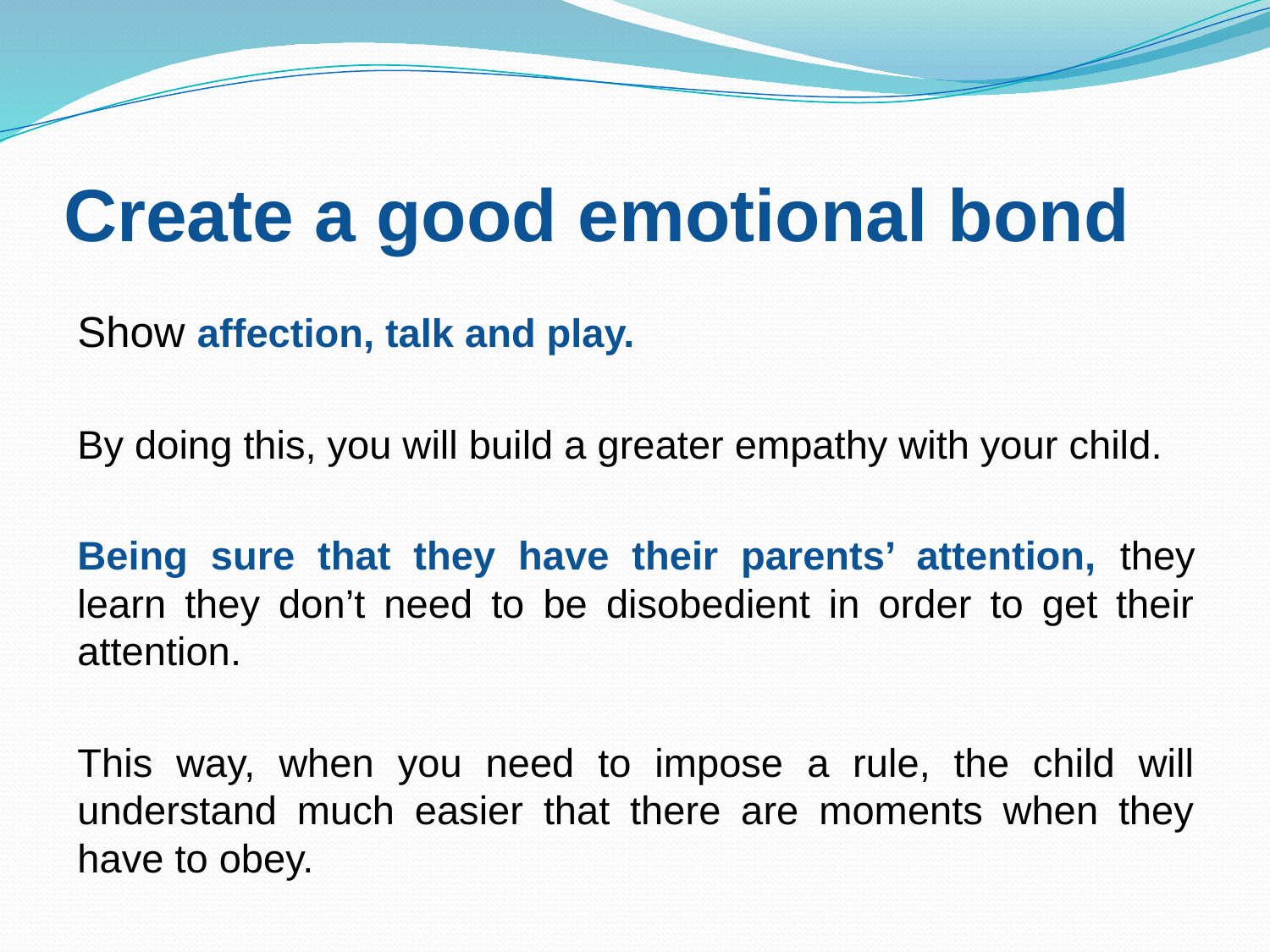

# Create a good emotional bond
Show affection, talk and play.

By doing this, you will build a greater empathy with your child.

Being sure that they have their parents’ attention, they learn they don’t need to be disobedient in order to get their attention.

This way, when you need to impose a rule, the child will understand much easier that there are moments when they have to obey.